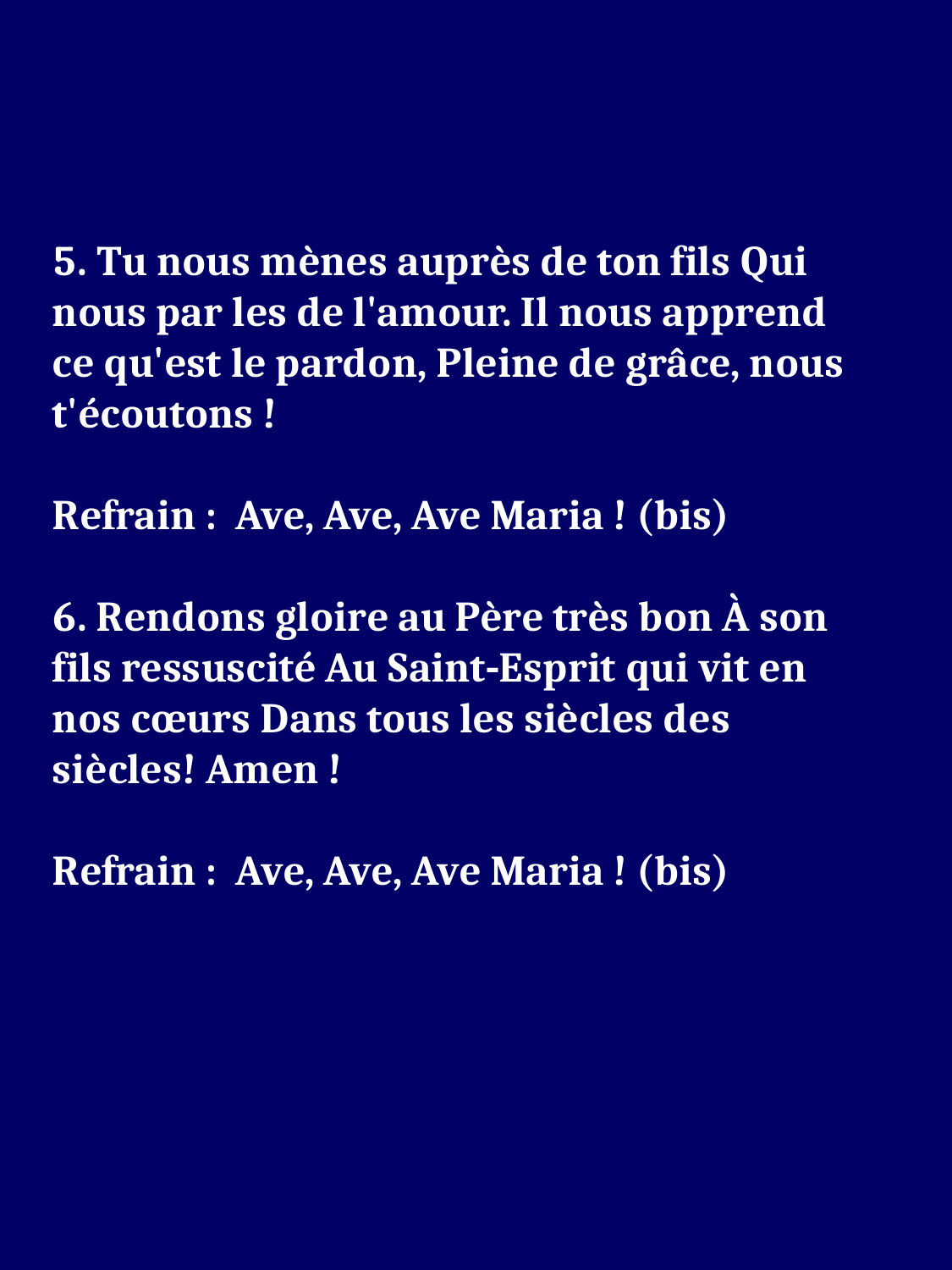

5. Tu nous mènes auprès de ton fils Qui nous par les de l'amour. Il nous apprend ce qu'est le pardon, Pleine de grâce, nous t'écoutons !

Refrain :  Ave, Ave, Ave Maria ! (bis)

6. Rendons gloire au Père très bon À son fils ressuscité Au Saint‐Esprit qui vit en nos cœurs Dans tous les siècles des siècles! Amen !

Refrain :  Ave, Ave, Ave Maria ! (bis)